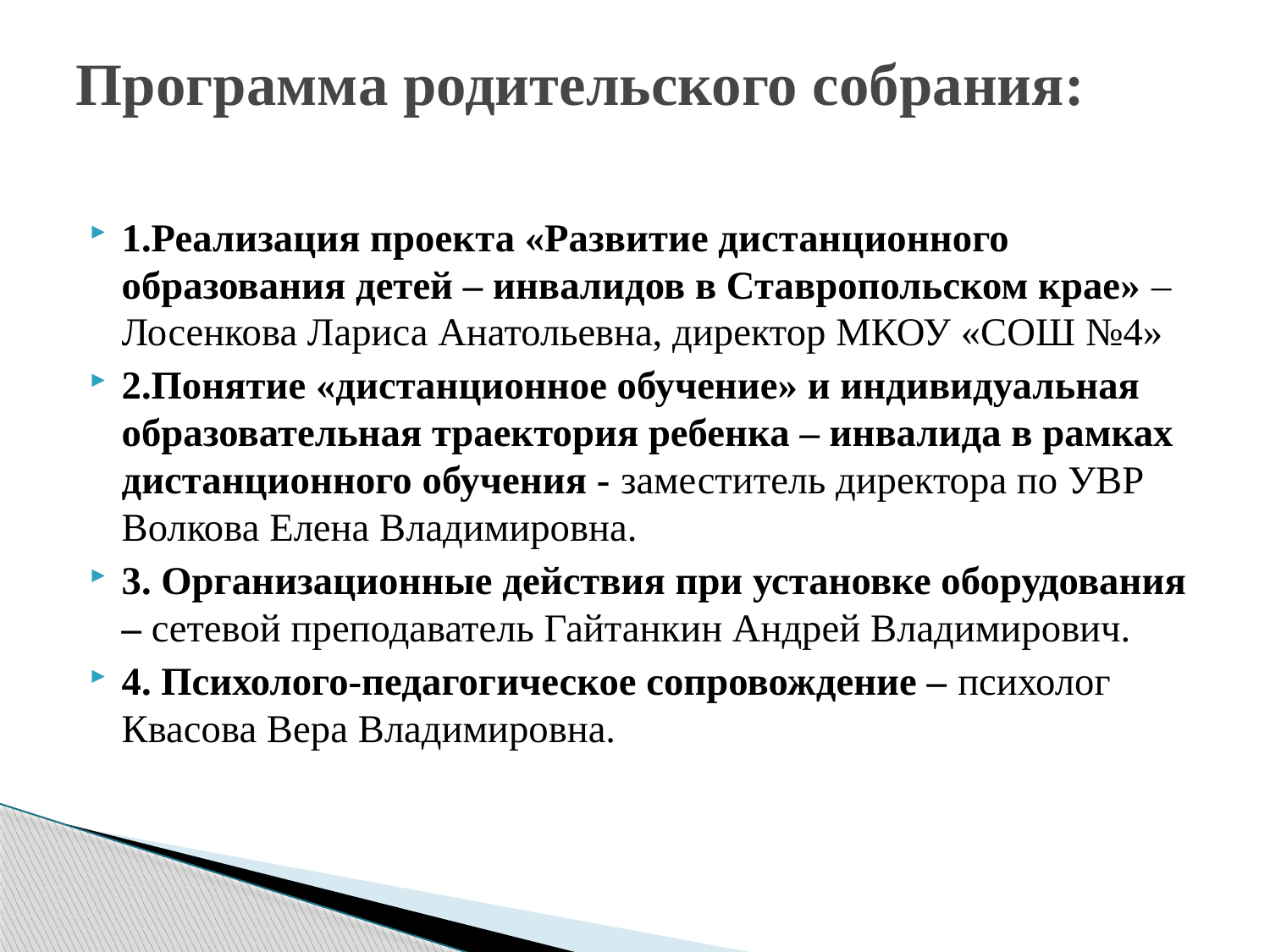

# Программа родительского собрания:
1.Реализация проекта «Развитие дистанционного образования детей – инвалидов в Ставропольском крае» –Лосенкова Лариса Анатольевна, директор МКОУ «СОШ №4»
2.Понятие «дистанционное обучение» и индивидуальная образовательная траектория ребенка – инвалида в рамках дистанционного обучения - заместитель директора по УВР Волкова Елена Владимировна.
3. Организационные действия при установке оборудования – сетевой преподаватель Гайтанкин Андрей Владимирович.
4. Психолого-педагогическое сопровождение – психолог Квасова Вера Владимировна.